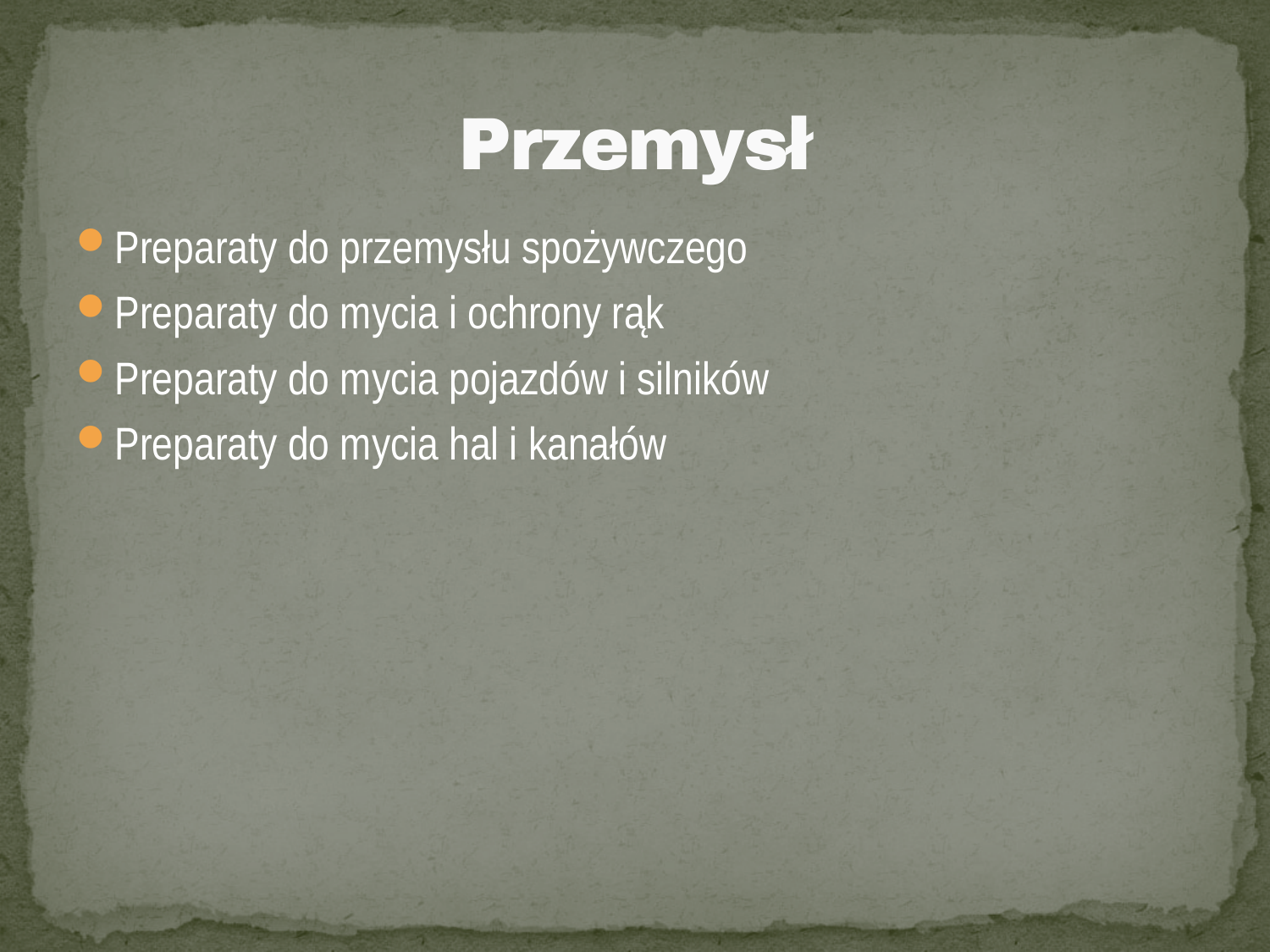

# Przemysł
Preparaty do przemysłu spożywczego
Preparaty do mycia i ochrony rąk
Preparaty do mycia pojazdów i silników
Preparaty do mycia hal i kanałów